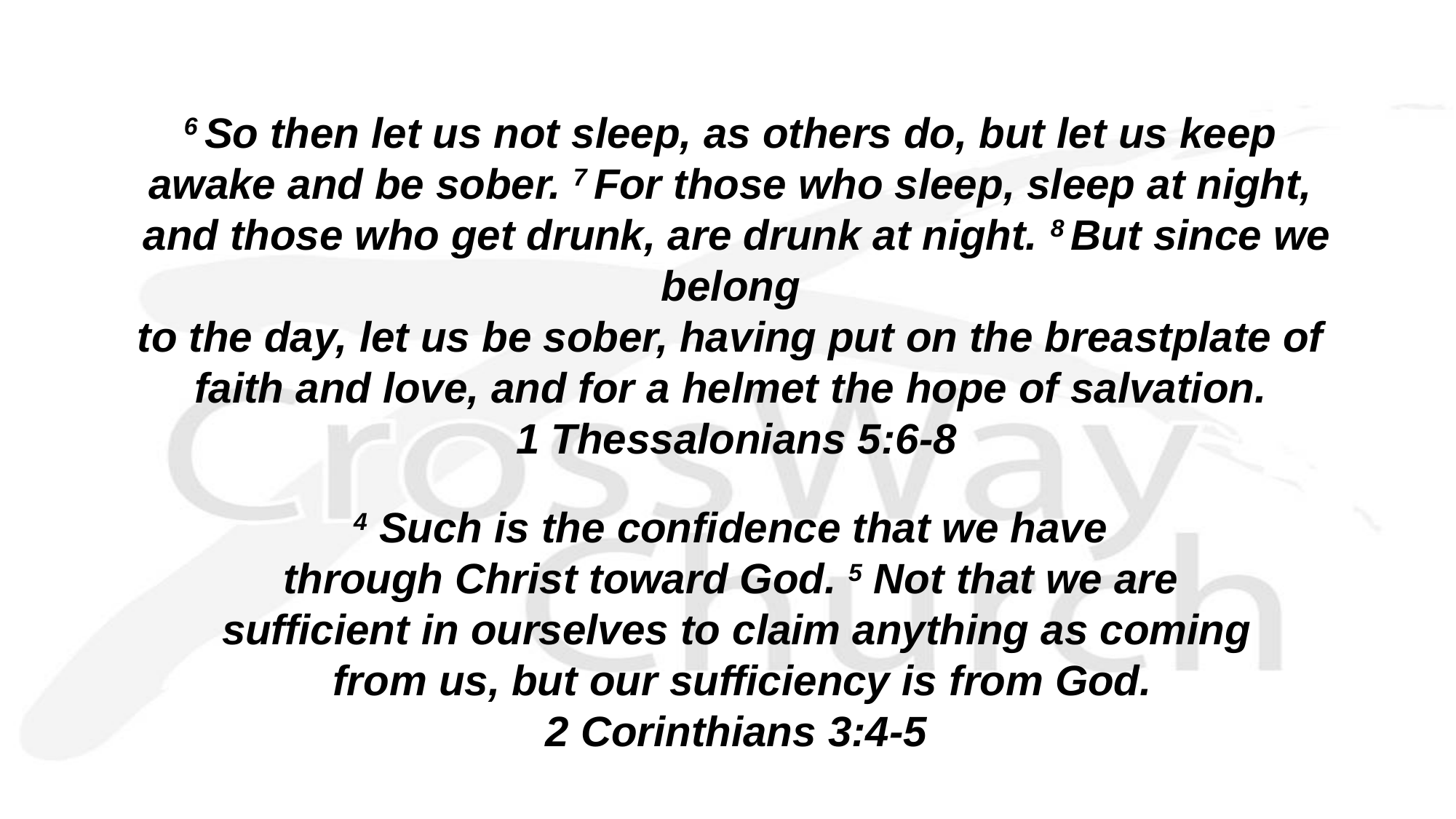

6 So then let us not sleep, as others do, but let us keep
awake and be sober. 7 For those who sleep, sleep at night,
and those who get drunk, are drunk at night. 8 But since we belong
to the day, let us be sober, having put on the breastplate of 
faith and love, and for a helmet the hope of salvation. 
1 Thessalonians 5:6-8

4 Such is the confidence that we have
through Christ toward God. 5 Not that we are
sufficient in ourselves to claim anything as coming
 from us, but our sufficiency is from God.
2 Corinthians 3:4-5